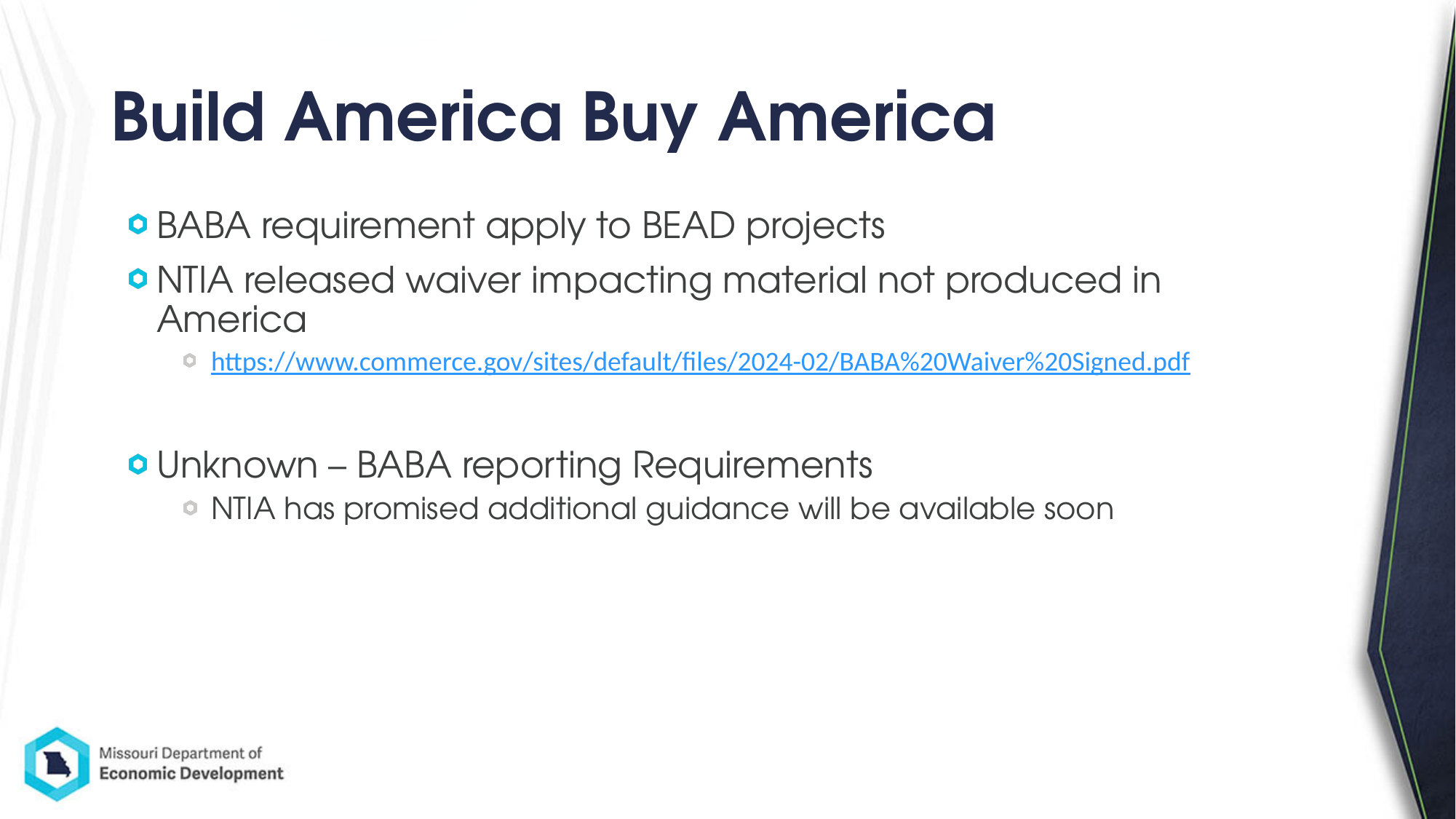

# Build America Buy America
BABA requirement apply to BEAD projects
NTIA released waiver impacting material not produced in America
https://www.commerce.gov/sites/default/files/2024-02/BABA%20Waiver%20Signed.pdf

Unknown – BABA reporting Requirements
NTIA has promised additional guidance will be available soon